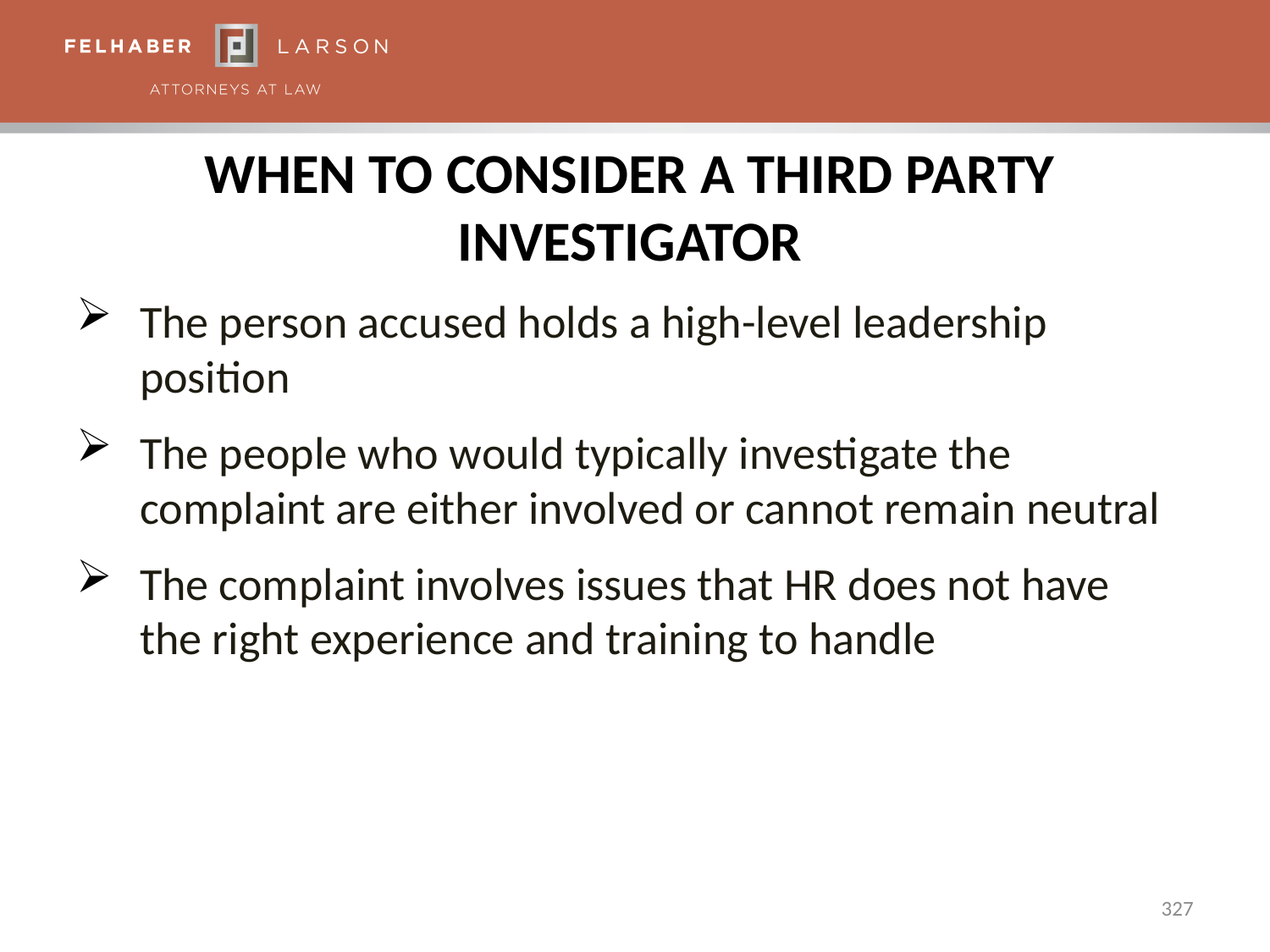

# When to Consider a Third Party Investigator
The person accused holds a high-level leadership position
The people who would typically investigate the complaint are either involved or cannot remain neutral
The complaint involves issues that HR does not have the right experience and training to handle

327